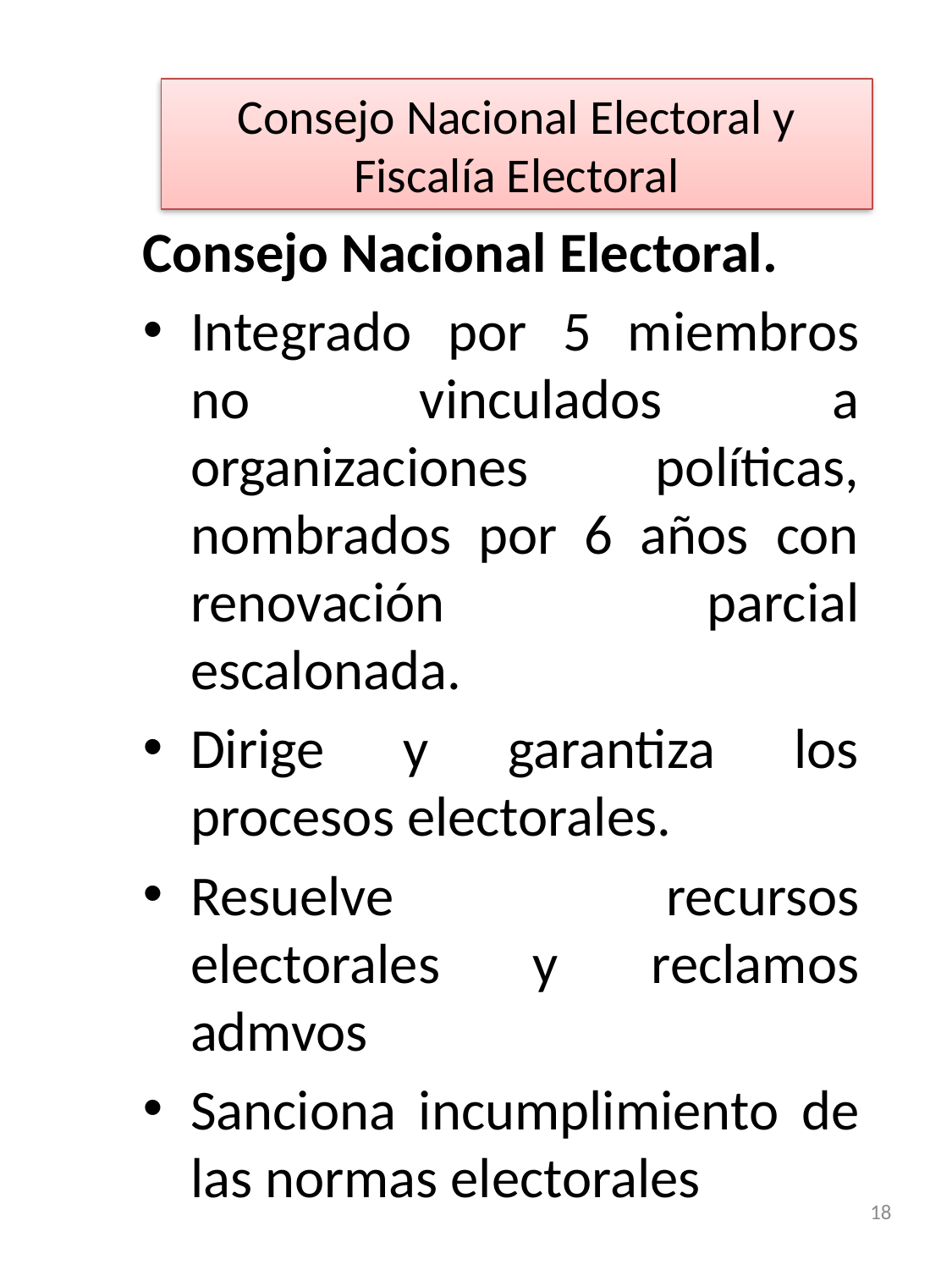

# Consejo Nacional Electoral y Fiscalía Electoral
Consejo Nacional Electoral.
Integrado por 5 miembros no vinculados a organizaciones políticas, nombrados por 6 años con renovación parcial escalonada.
Dirige y garantiza los procesos electorales.
Resuelve recursos electorales y reclamos admvos
Sanciona incumplimiento de las normas electorales

18